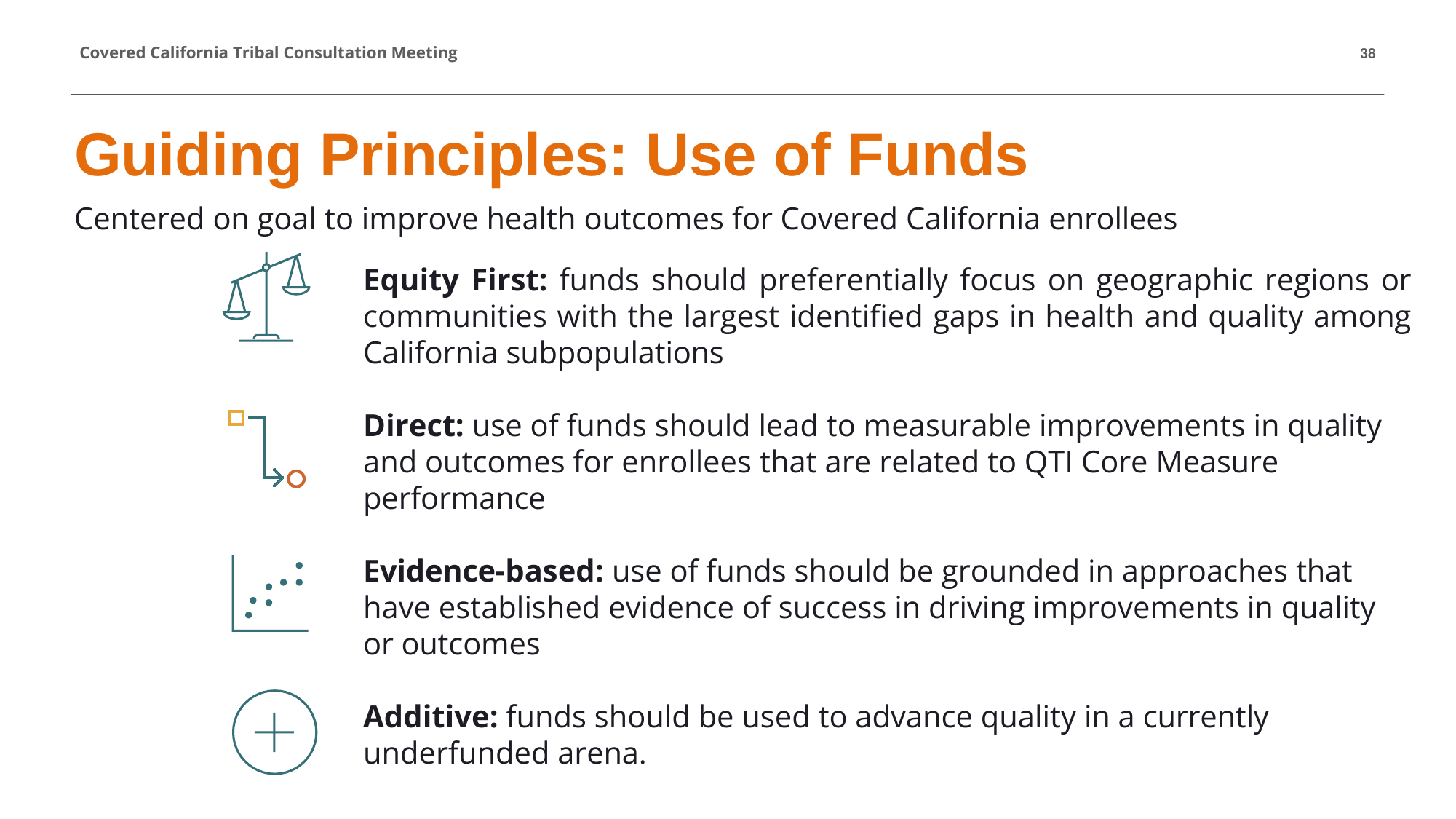

38
Guiding Principles: Use of Funds
Centered on goal to improve health outcomes for Covered California enrollees
Equity First: funds should preferentially focus on geographic regions or communities with the largest identified gaps in health and quality among California subpopulations
Direct: use of funds should lead to measurable improvements in quality and outcomes for enrollees that are related to QTI Core Measure performance
Evidence-based: use of funds should be grounded in approaches that have established evidence of success in driving improvements in quality or outcomes
Additive: funds should be used to advance quality in a currently underfunded arena.